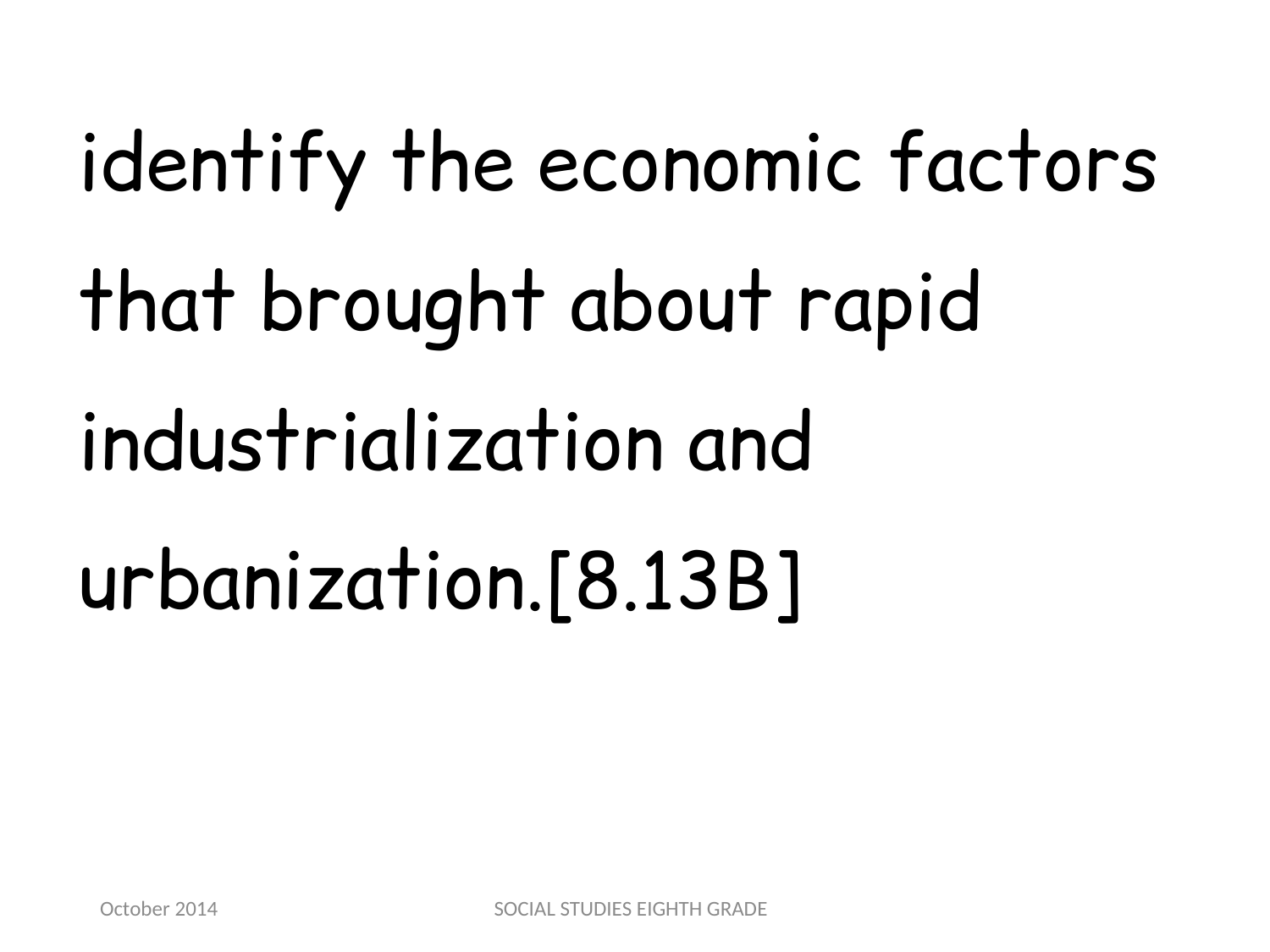

identify the economic factors that brought about rapid industrialization and urbanization.[8.13B]
October 2014
SOCIAL STUDIES EIGHTH GRADE